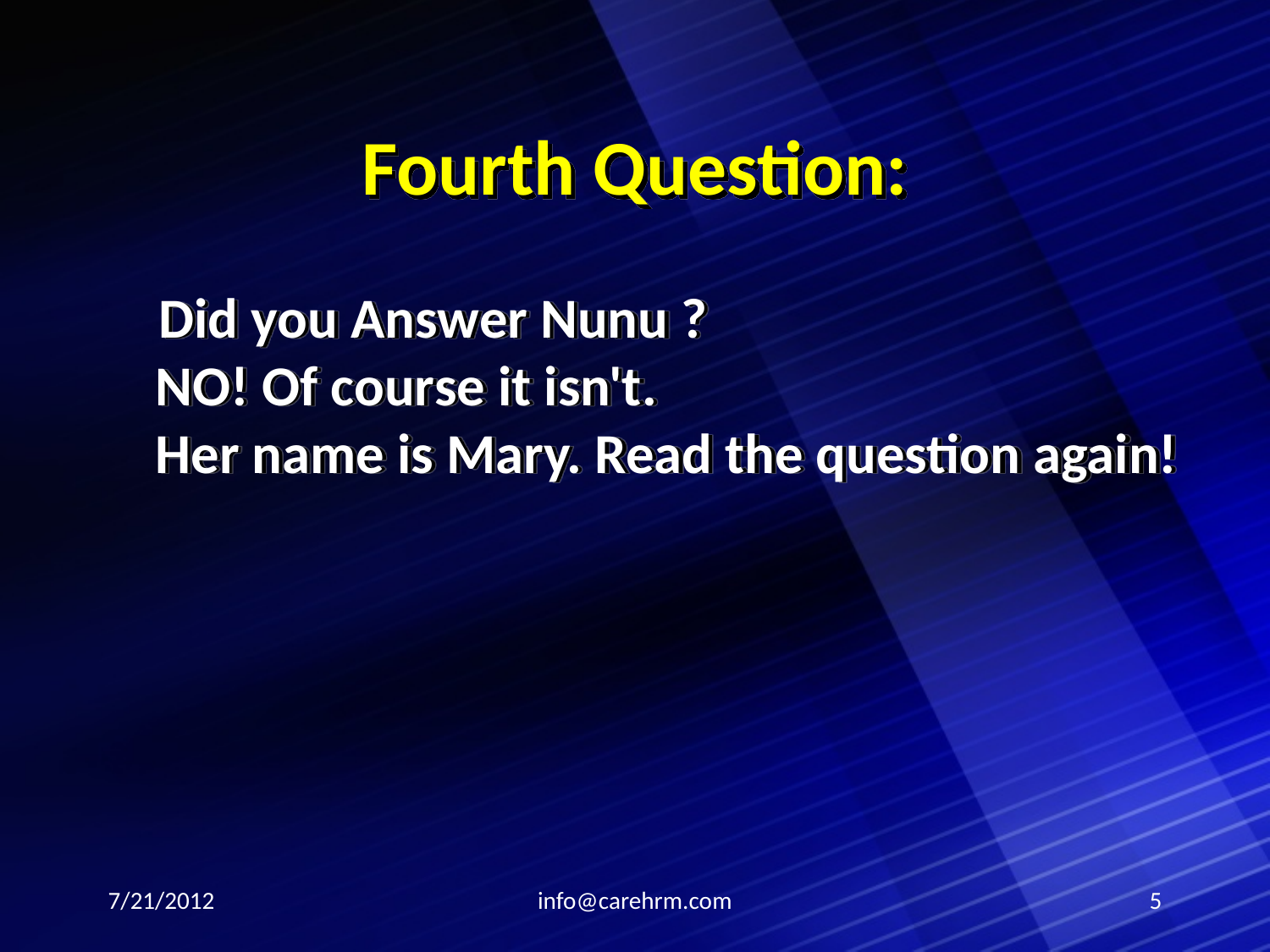

# Fourth Question:
    Did you Answer Nunu ?
NO! Of course it isn't.
Her name is Mary. Read the question again!
7/21/2012
info@carehrm.com
5